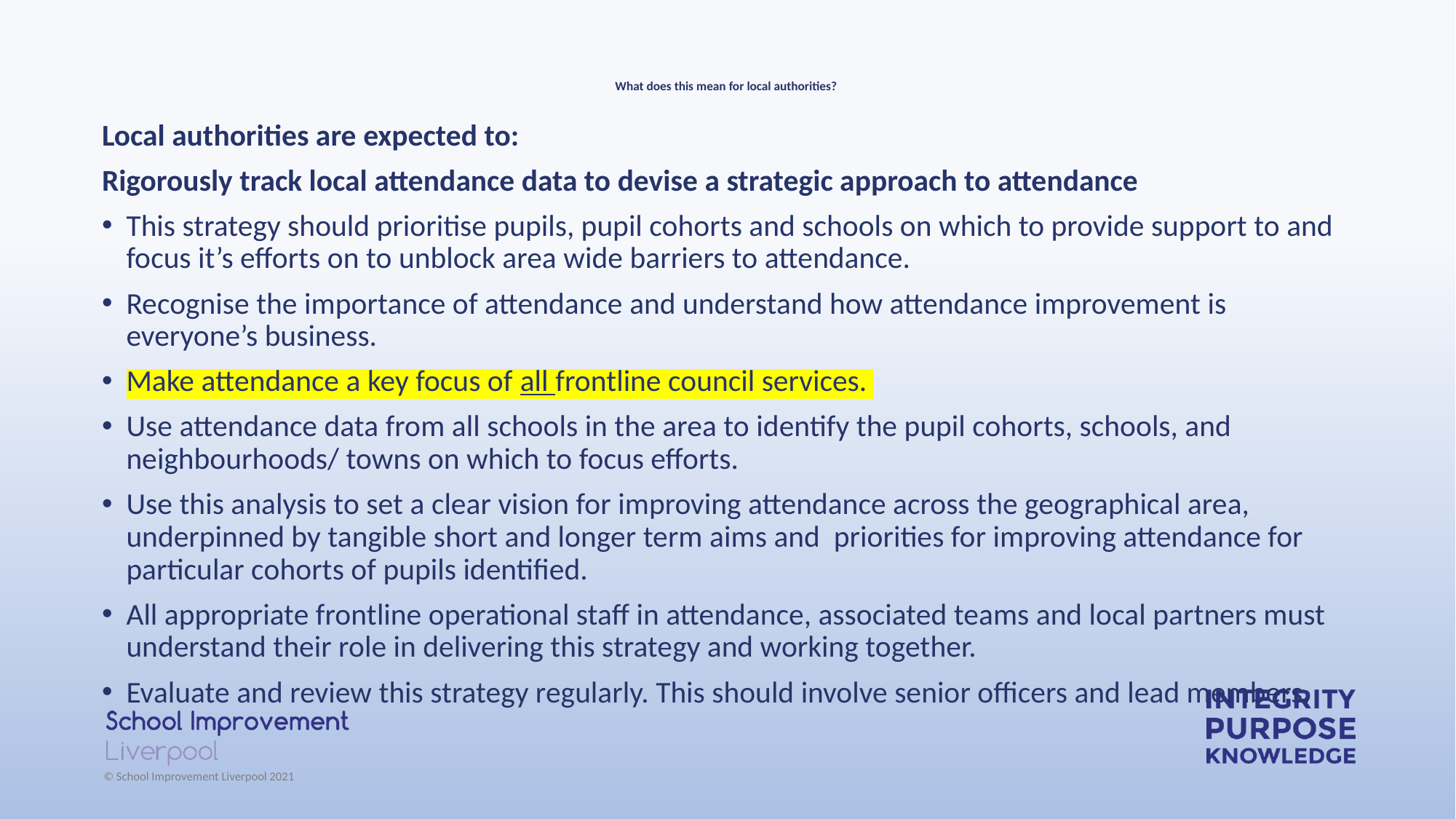

# What does this mean for local authorities?
Local authorities are expected to:
Rigorously track local attendance data to devise a strategic approach to attendance
This strategy should prioritise pupils, pupil cohorts and schools on which to provide support to and focus it’s efforts on to unblock area wide barriers to attendance.
Recognise the importance of attendance and understand how attendance improvement is everyone’s business.
Make attendance a key focus of all frontline council services.
Use attendance data from all schools in the area to identify the pupil cohorts, schools, and neighbourhoods/ towns on which to focus efforts.
Use this analysis to set a clear vision for improving attendance across the geographical area, underpinned by tangible short and longer term aims and  priorities for improving attendance for particular cohorts of pupils identified.
All appropriate frontline operational staff in attendance, associated teams and local partners must understand their role in delivering this strategy and working together.
Evaluate and review this strategy regularly. This should involve senior officers and lead members.